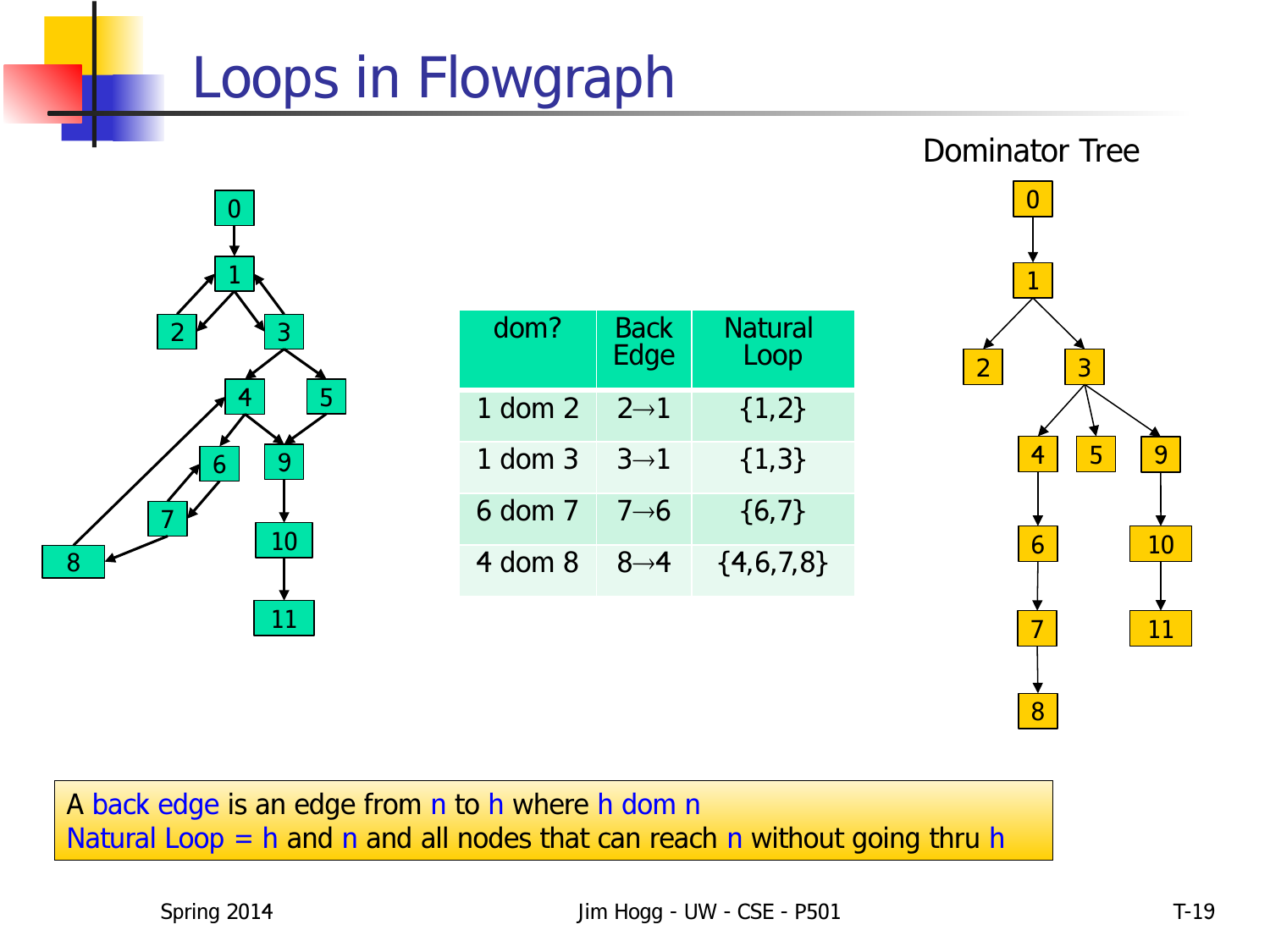

# Loops in Flowgraph
Dominator Tree
0
0
1
1
| dom? | Back Edge | Natural Loop |
| --- | --- | --- |
| 1 dom 2 | 2→1 | {1,2} |
| 1 dom 3 | 3→1 | {1,3} |
| 6 dom 7 | 7→6 | {6,7} |
| 4 dom 8 | 8→4 | {4,6,7,8} |
2
3
2
3
5
4
4
5
9
9
6
7
10
6
10
8
11
11
7
8
A back edge is an edge from n to h where h dom n
Natural Loop = h and n and all nodes that can reach n without going thru h
Spring 2014
Jim Hogg - UW - CSE - P501
T-19